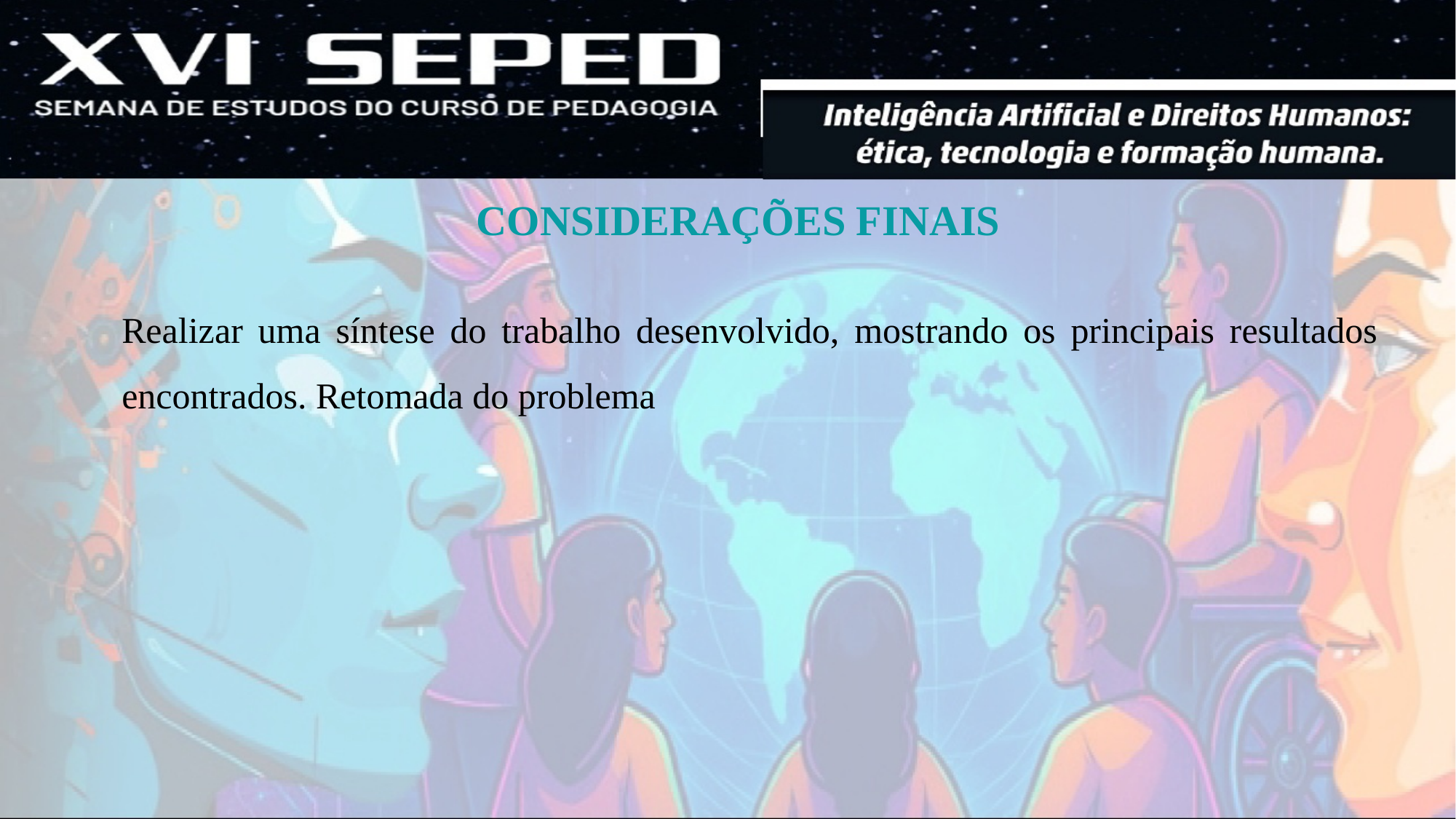

CONSIDERAÇÕES FINAIS
Realizar uma síntese do trabalho desenvolvido, mostrando os principais resultados encontrados. Retomada do problema